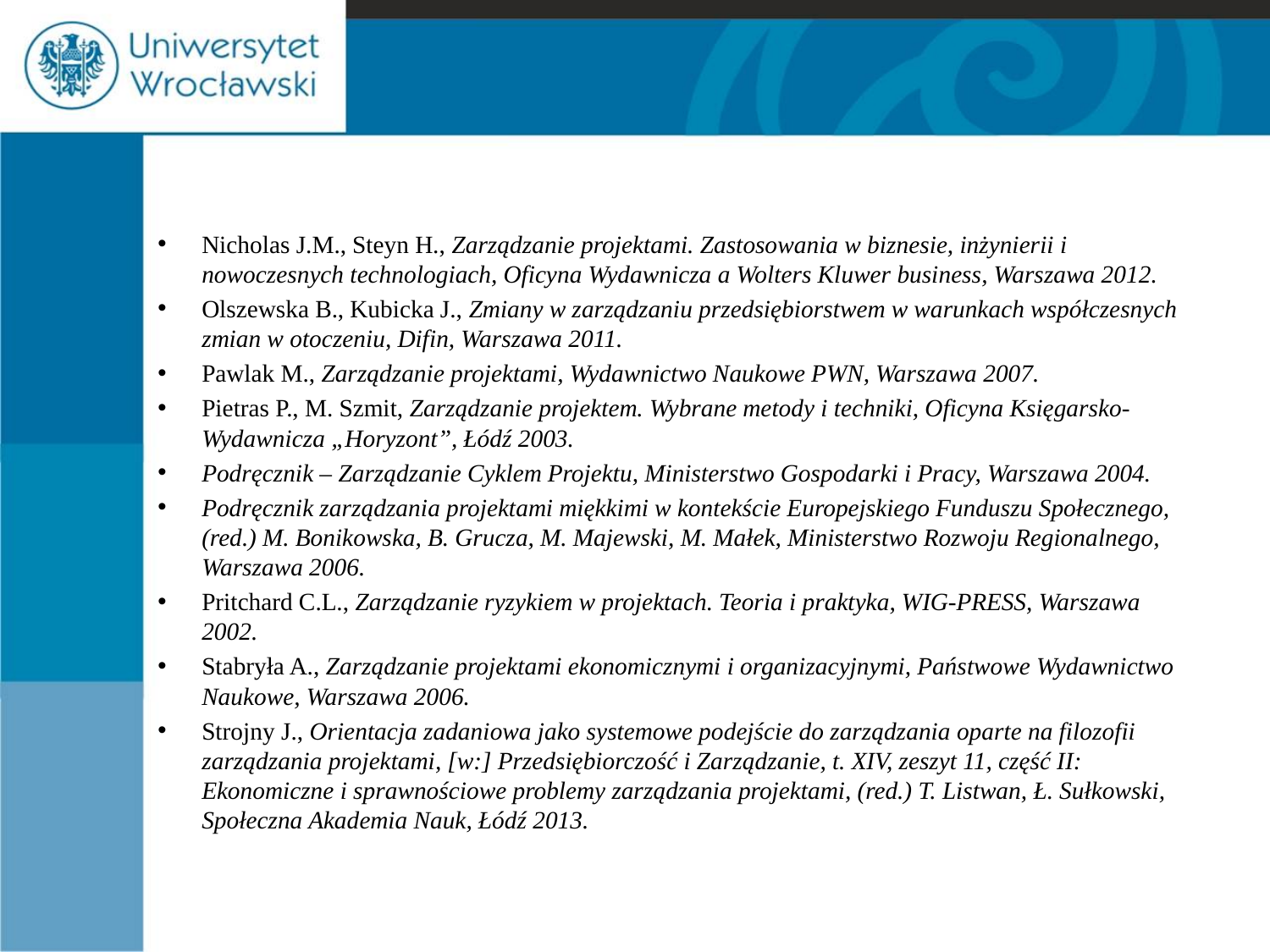

#
Nicholas J.M., Steyn H., Zarządzanie projektami. Zastosowania w biznesie, inżynierii i nowoczesnych technologiach, Oficyna Wydawnicza a Wolters Kluwer business, Warszawa 2012.
Olszewska B., Kubicka J., Zmiany w zarządzaniu przedsiębiorstwem w warunkach współczesnych zmian w otoczeniu, Difin, Warszawa 2011.
Pawlak M., Zarządzanie projektami, Wydawnictwo Naukowe PWN, Warszawa 2007.
Pietras P., M. Szmit, Zarządzanie projektem. Wybrane metody i techniki, Oficyna Księgarsko-Wydawnicza „Horyzont”, Łódź 2003.
Podręcznik – Zarządzanie Cyklem Projektu, Ministerstwo Gospodarki i Pracy, Warszawa 2004.
Podręcznik zarządzania projektami miękkimi w kontekście Europejskiego Funduszu Społecznego, (red.) M. Bonikowska, B. Grucza, M. Majewski, M. Małek, Ministerstwo Rozwoju Regionalnego, Warszawa 2006.
Pritchard C.L., Zarządzanie ryzykiem w projektach. Teoria i praktyka, WIG-PRESS, Warszawa 2002.
Stabryła A., Zarządzanie projektami ekonomicznymi i organizacyjnymi, Państwowe Wydawnictwo Naukowe, Warszawa 2006.
Strojny J., Orientacja zadaniowa jako systemowe podejście do zarządzania oparte na filozofii zarządzania projektami, [w:] Przedsiębiorczość i Zarządzanie, t. XIV, zeszyt 11, część II: Ekonomiczne i sprawnościowe problemy zarządzania projektami, (red.) T. Listwan, Ł. Sułkowski, Społeczna Akademia Nauk, Łódź 2013.